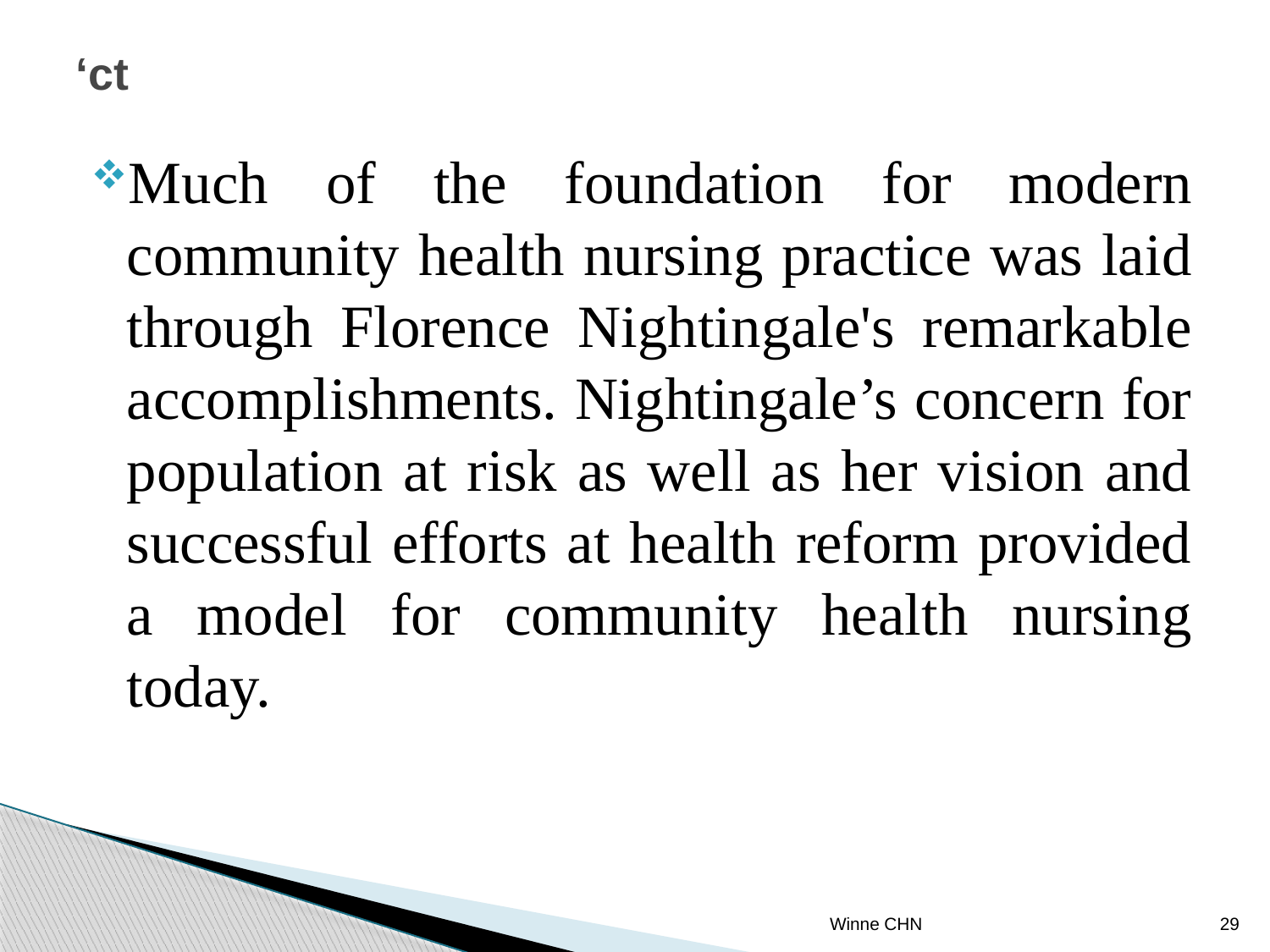

# ‘ct
Much of the foundation for modern community health nursing practice was laid through Florence Nightingale's remarkable accomplishments. Nightingale’s concern for population at risk as well as her vision and successful efforts at health reform provided a model for community health nursing today.
Winne CHN
29